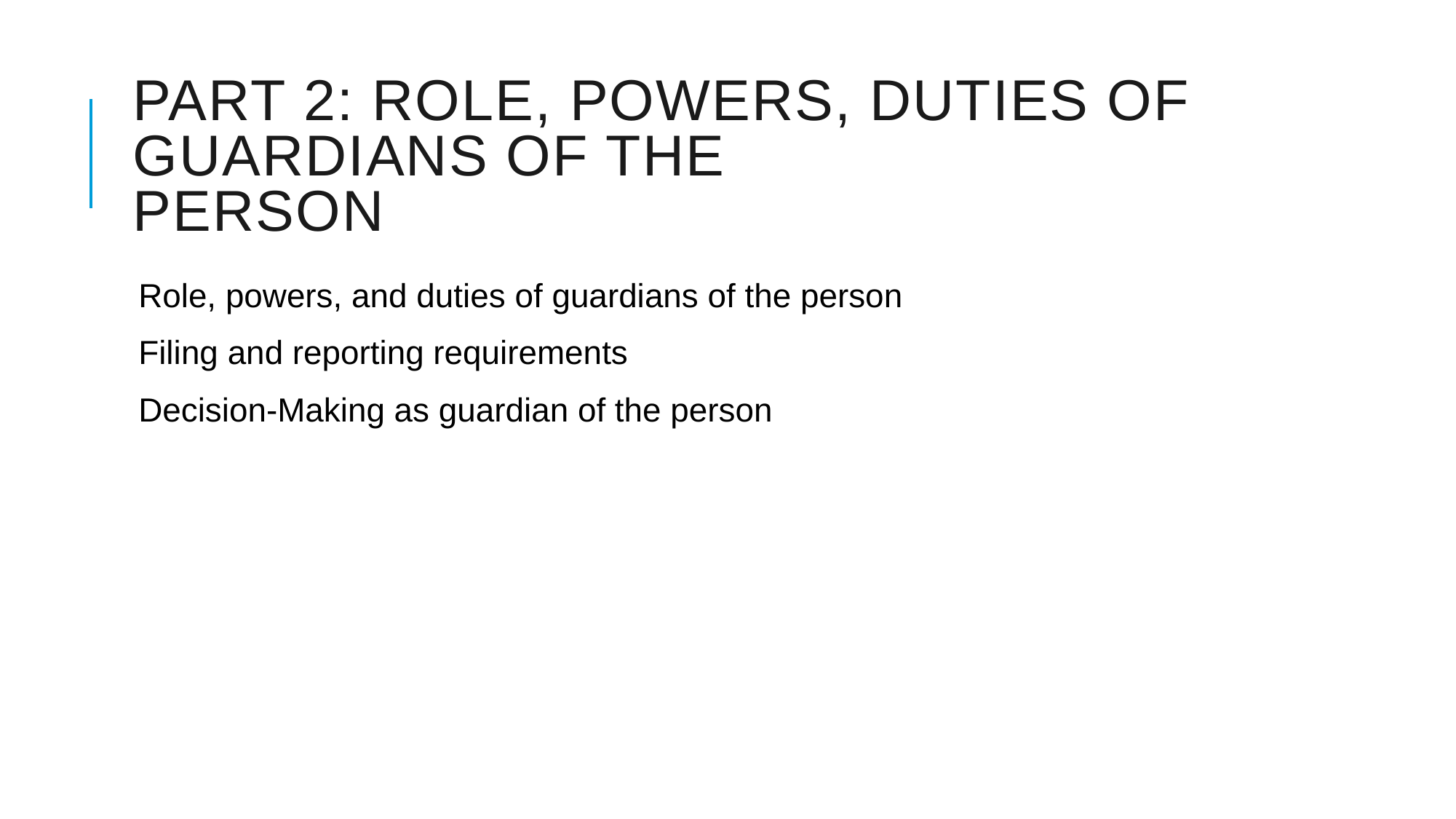

# Part 2: Role, Powers, Duties of Guardians of the Person
Role, powers, and duties of guardians of the person
Filing and reporting requirements
Decision-Making as guardian of the person